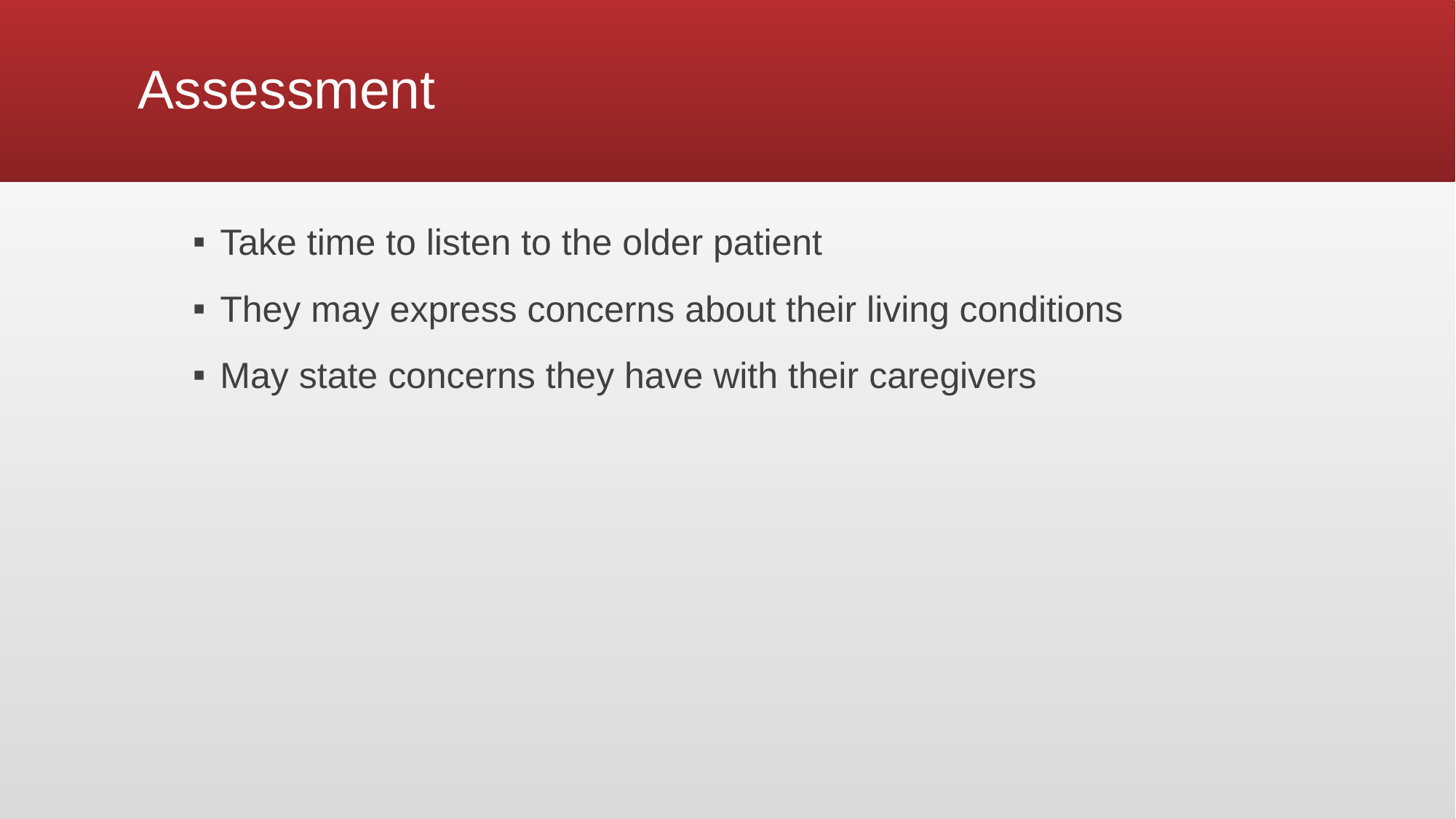

# Assessment
Take time to listen to the older patient
They may express concerns about their living conditions
May state concerns they have with their caregivers